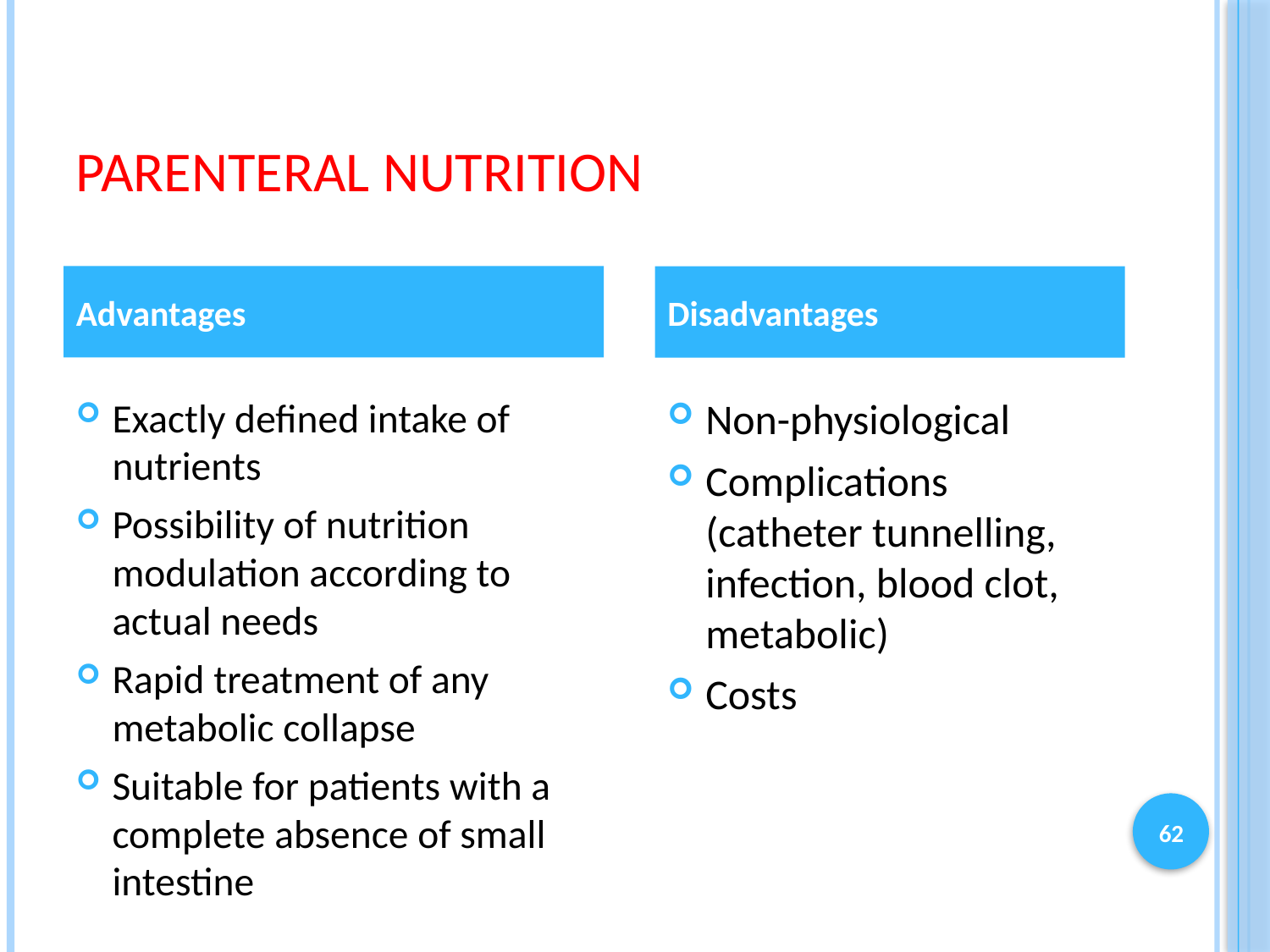

# Parenteral nutrition
Advantages
Disadvantages
Exactly defined intake of nutrients
Possibility of nutrition modulation according to actual needs
Rapid treatment of any metabolic collapse
Suitable for patients with a complete absence of small intestine
Non-physiological
Complications (catheter tunnelling, infection, blood clot, metabolic)
Costs

62